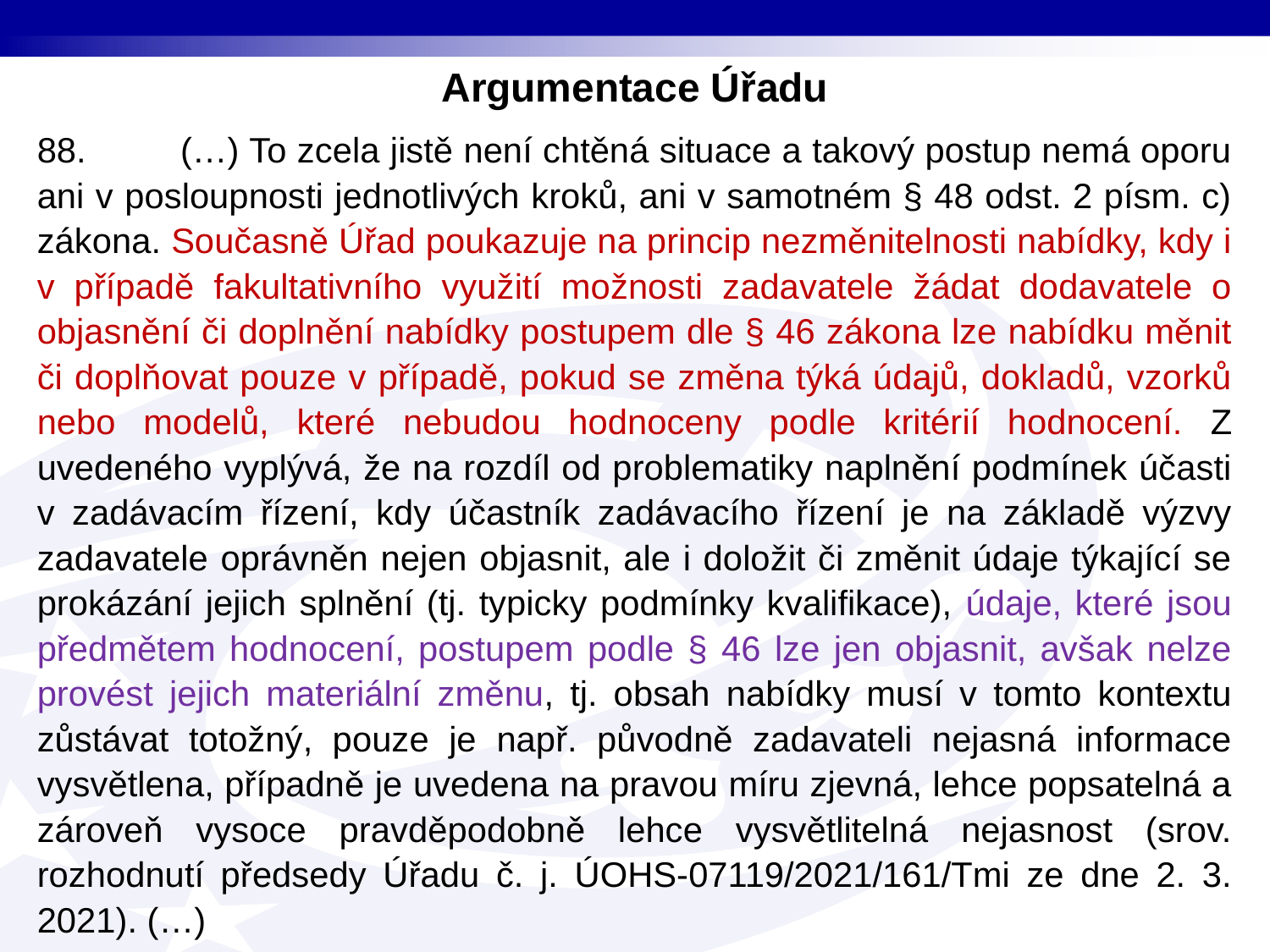

Argumentace Úřadu
88.         (…) To zcela jistě není chtěná situace a takový postup nemá oporu ani v posloupnosti jednotlivých kroků, ani v samotném § 48 odst. 2 písm. c) zákona. Současně Úřad poukazuje na princip nezměnitelnosti nabídky, kdy i v případě fakultativního využití možnosti zadavatele žádat dodavatele o objasnění či doplnění nabídky postupem dle § 46 zákona lze nabídku měnit či doplňovat pouze v případě, pokud se změna týká údajů, dokladů, vzorků nebo modelů, které nebudou hodnoceny podle kritérií hodnocení. Z uvedeného vyplývá, že na rozdíl od problematiky naplnění podmínek účasti v zadávacím řízení, kdy účastník zadávacího řízení je na základě výzvy zadavatele oprávněn nejen objasnit, ale i doložit či změnit údaje týkající se prokázání jejich splnění (tj. typicky podmínky kvalifikace), údaje, které jsou předmětem hodnocení, postupem podle § 46 lze jen objasnit, avšak nelze provést jejich materiální změnu, tj. obsah nabídky musí v tomto kontextu zůstávat totožný, pouze je např. původně zadavateli nejasná informace vysvětlena, případně je uvedena na pravou míru zjevná, lehce popsatelná a zároveň vysoce pravděpodobně lehce vysvětlitelná nejasnost (srov. rozhodnutí předsedy Úřadu č. j. ÚOHS-07119/2021/161/Tmi ze dne 2. 3. 2021). (…)